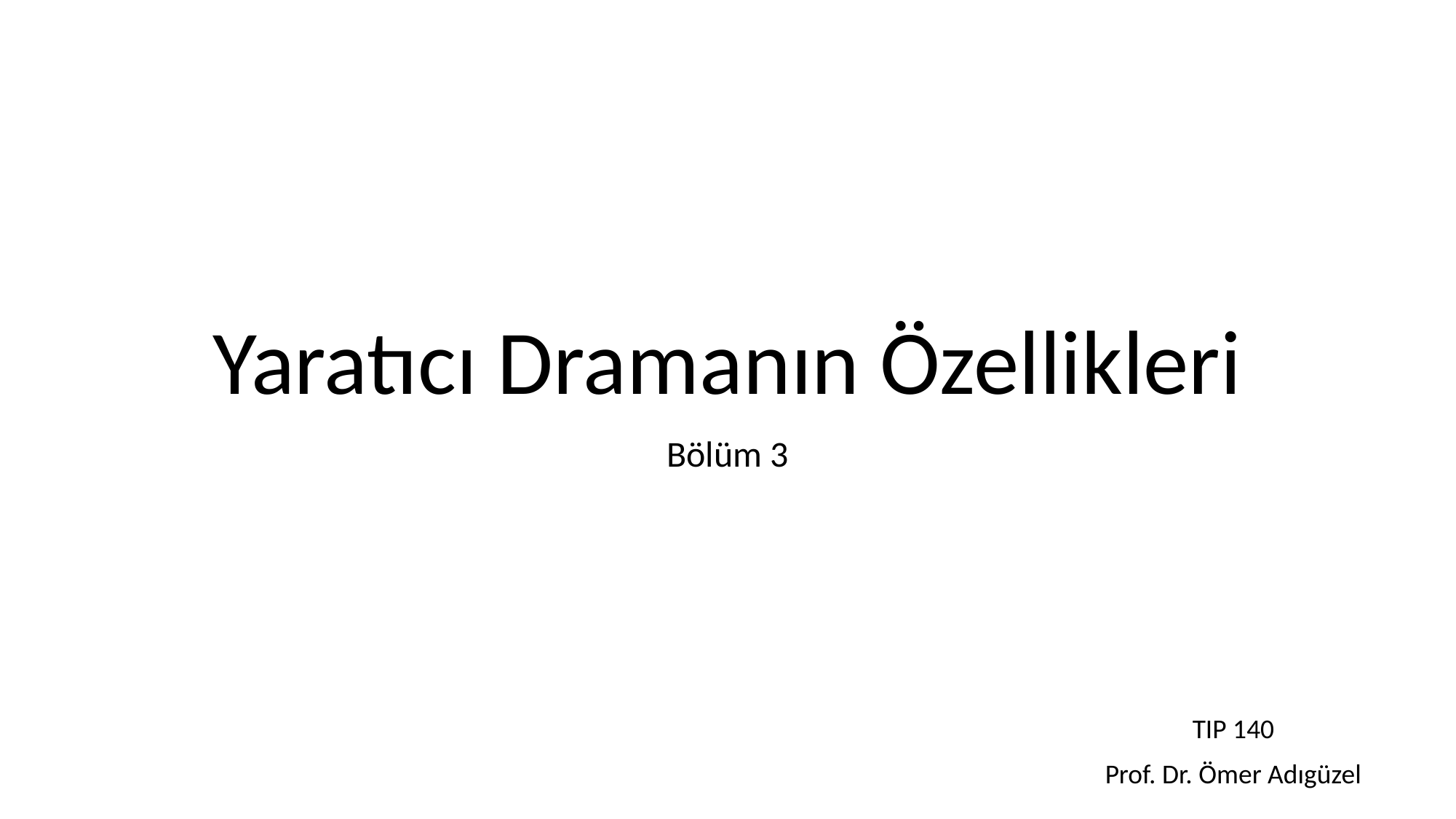

# Yaratıcı Dramanın Özellikleri
Bölüm 3

TIP 140
Prof. Dr. Ömer Adıgüzel